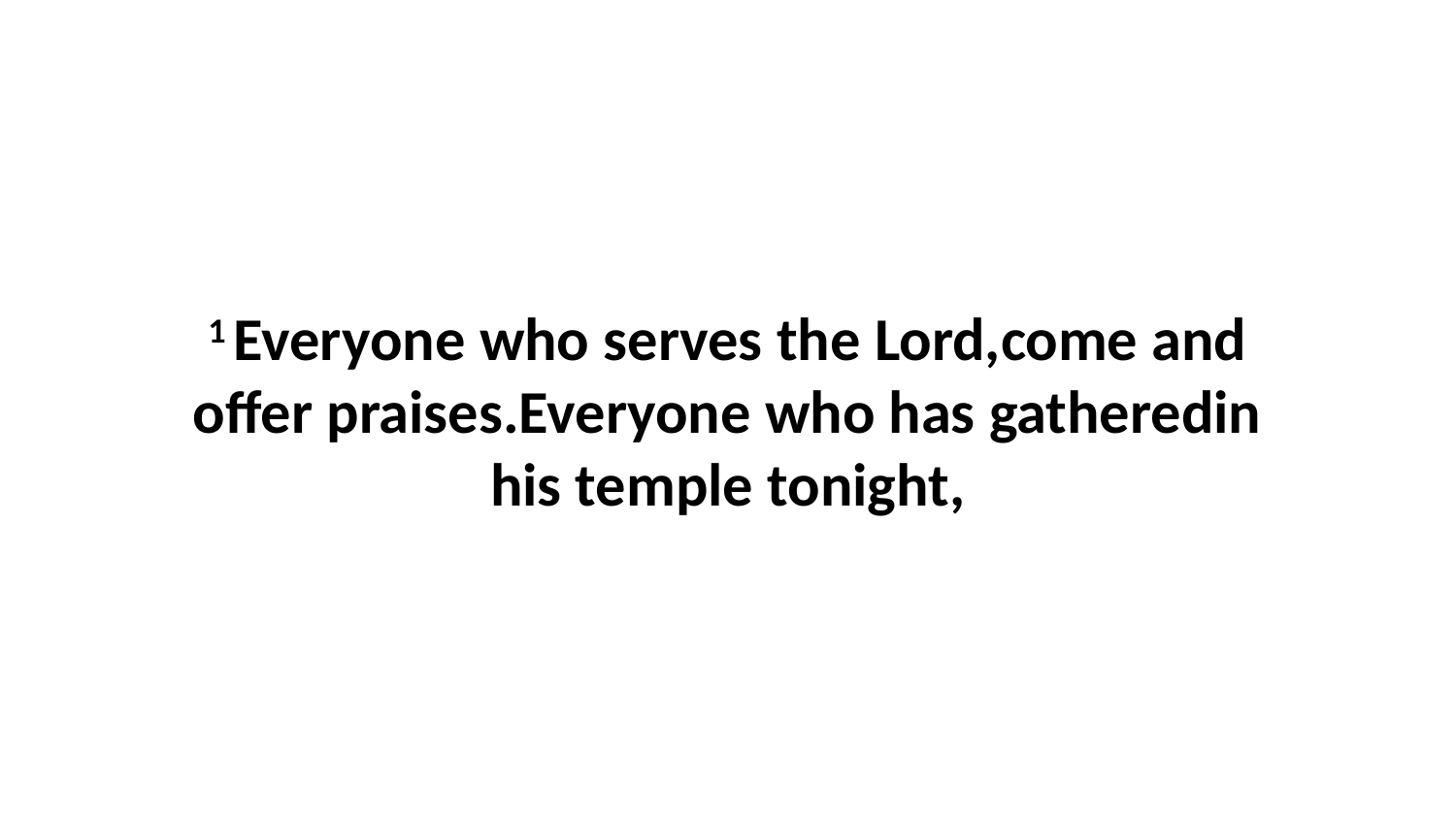

1 Everyone who serves the Lord,come and offer praises.Everyone who has gatheredin his temple tonight,